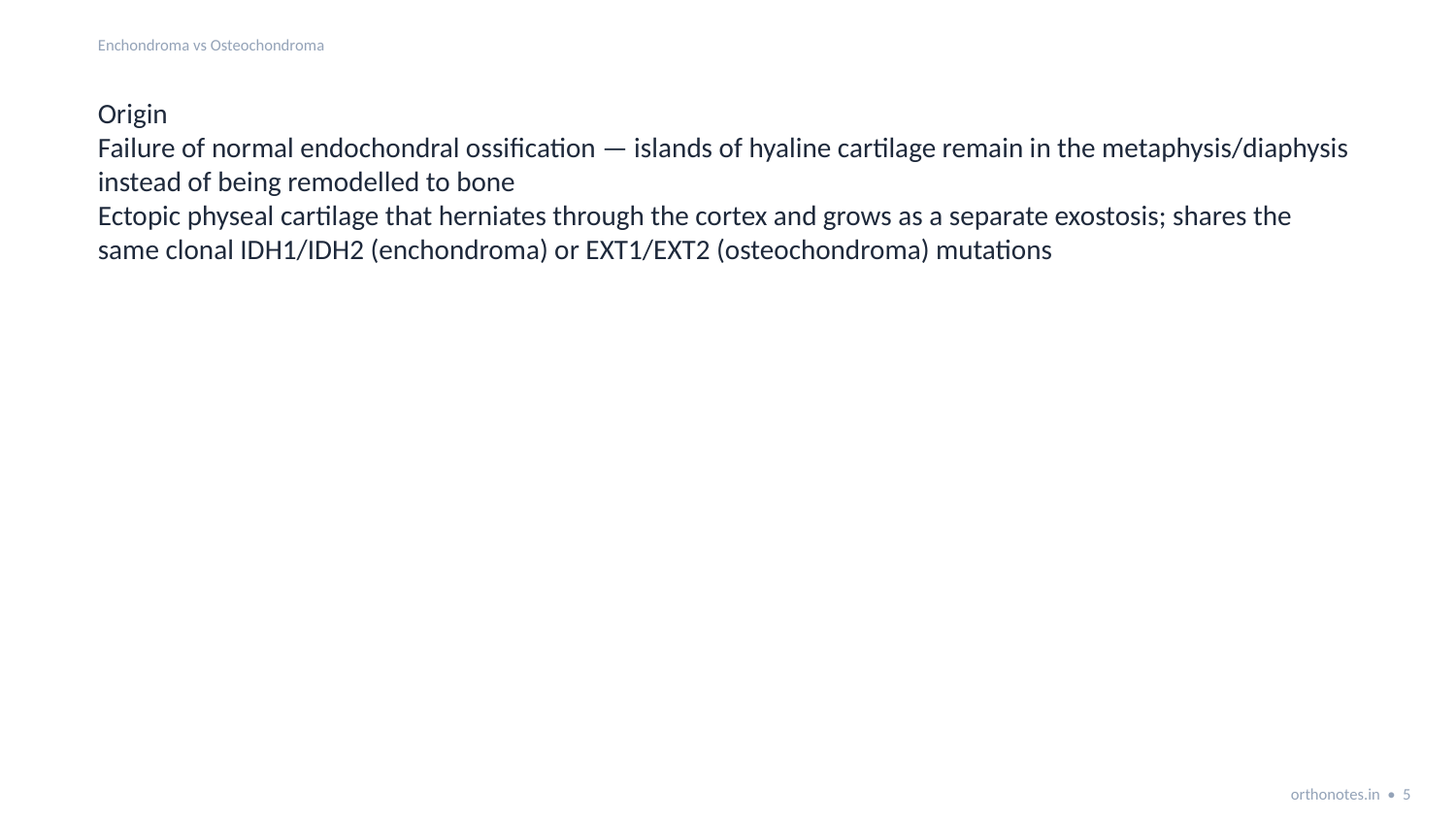

Enchondroma vs Osteochondroma
Origin
Failure of normal endochondral ossification — islands of hyaline cartilage remain in the metaphysis/diaphysis instead of being remodelled to bone
Ectopic physeal cartilage that herniates through the cortex and grows as a separate exostosis; shares the same clonal IDH1/IDH2 (enchondroma) or EXT1/EXT2 (osteochondroma) mutations
orthonotes.in  •  5